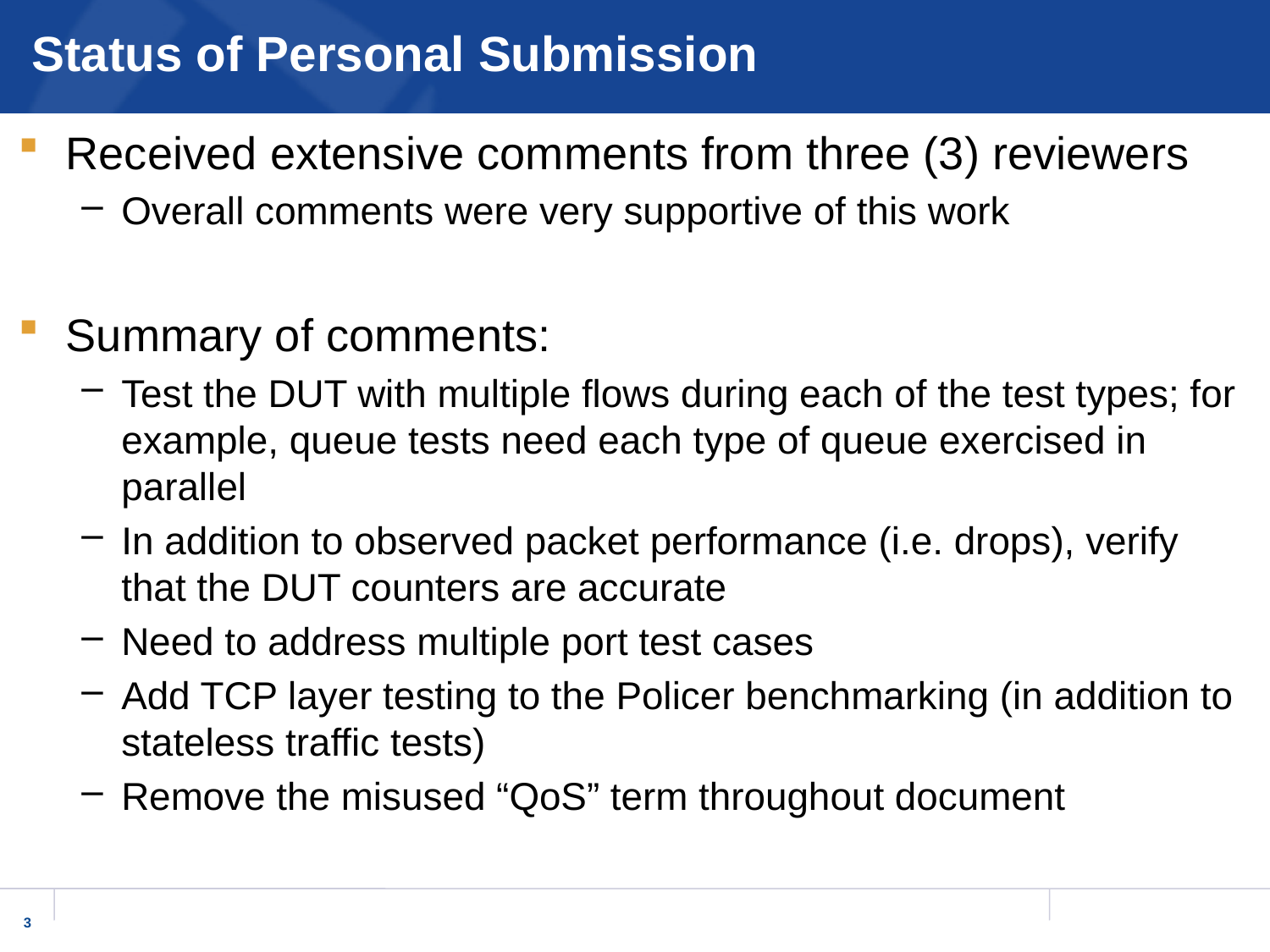

# Status of Personal Submission
Received extensive comments from three (3) reviewers
Overall comments were very supportive of this work

Summary of comments:
Test the DUT with multiple flows during each of the test types; for example, queue tests need each type of queue exercised in parallel
In addition to observed packet performance (i.e. drops), verify that the DUT counters are accurate
Need to address multiple port test cases
Add TCP layer testing to the Policer benchmarking (in addition to stateless traffic tests)
Remove the misused “QoS” term throughout document